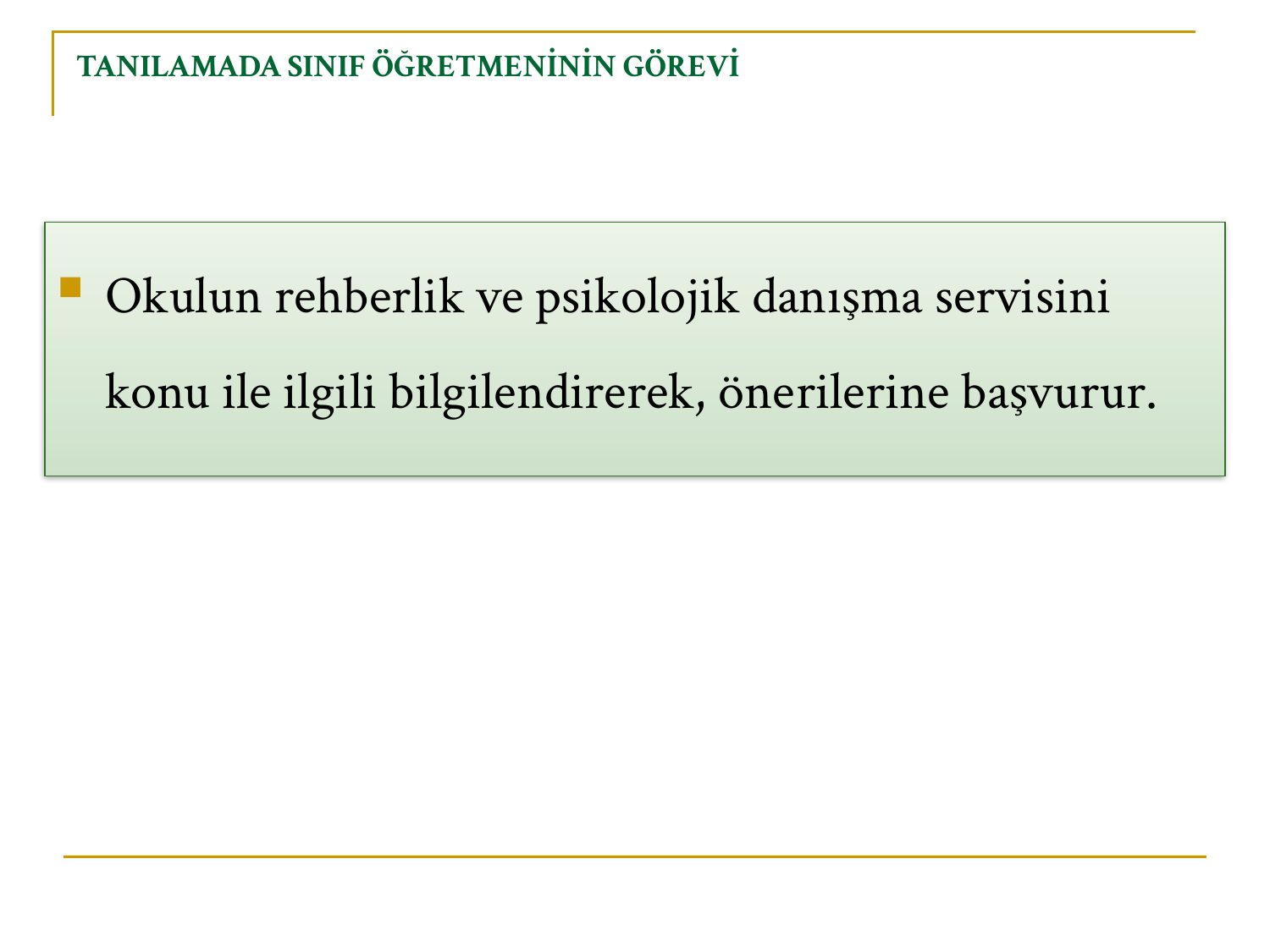

# TANILAMADA SINIF ÖĞRETMENİNİN GÖREVİ
Okulun rehberlik ve psikolojik danışma servisini konu ile ilgili bilgilendirerek, öne­rilerine başvurur.